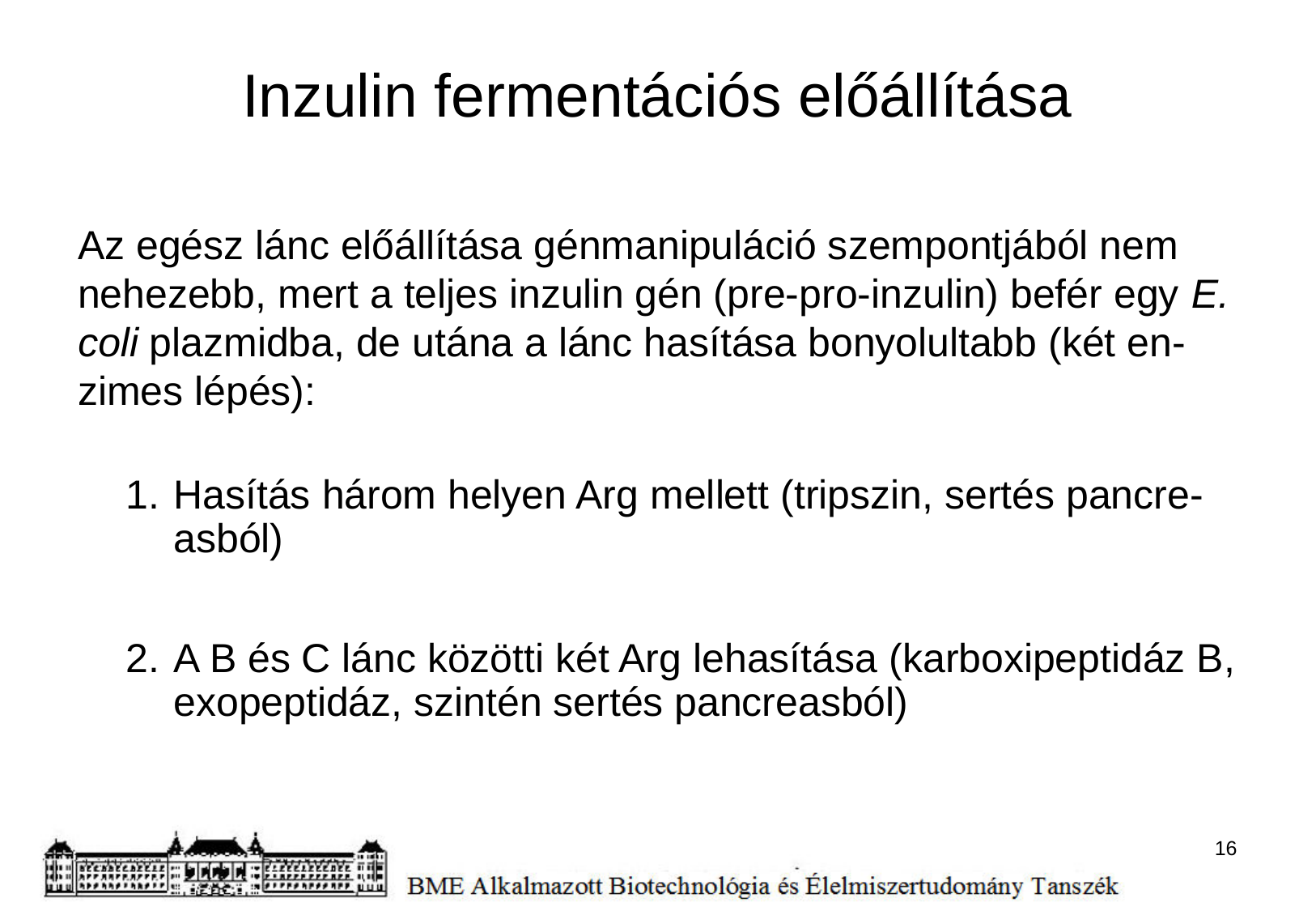

# Inzulin fermentációs előállítása
Az egész lánc előállítása génmanipuláció szempontjából nem nehezebb, mert a teljes inzulin gén (pre-pro-inzulin) befér egy E. coli plazmidba, de utána a lánc hasítása bonyolultabb (két en-zimes lépés):

Hasítás három helyen Arg mellett (tripszin, sertés pancre-asból)

A B és C lánc közötti két Arg lehasítása (karboxipeptidáz B, exopeptidáz, szintén sertés pancreasból)
16